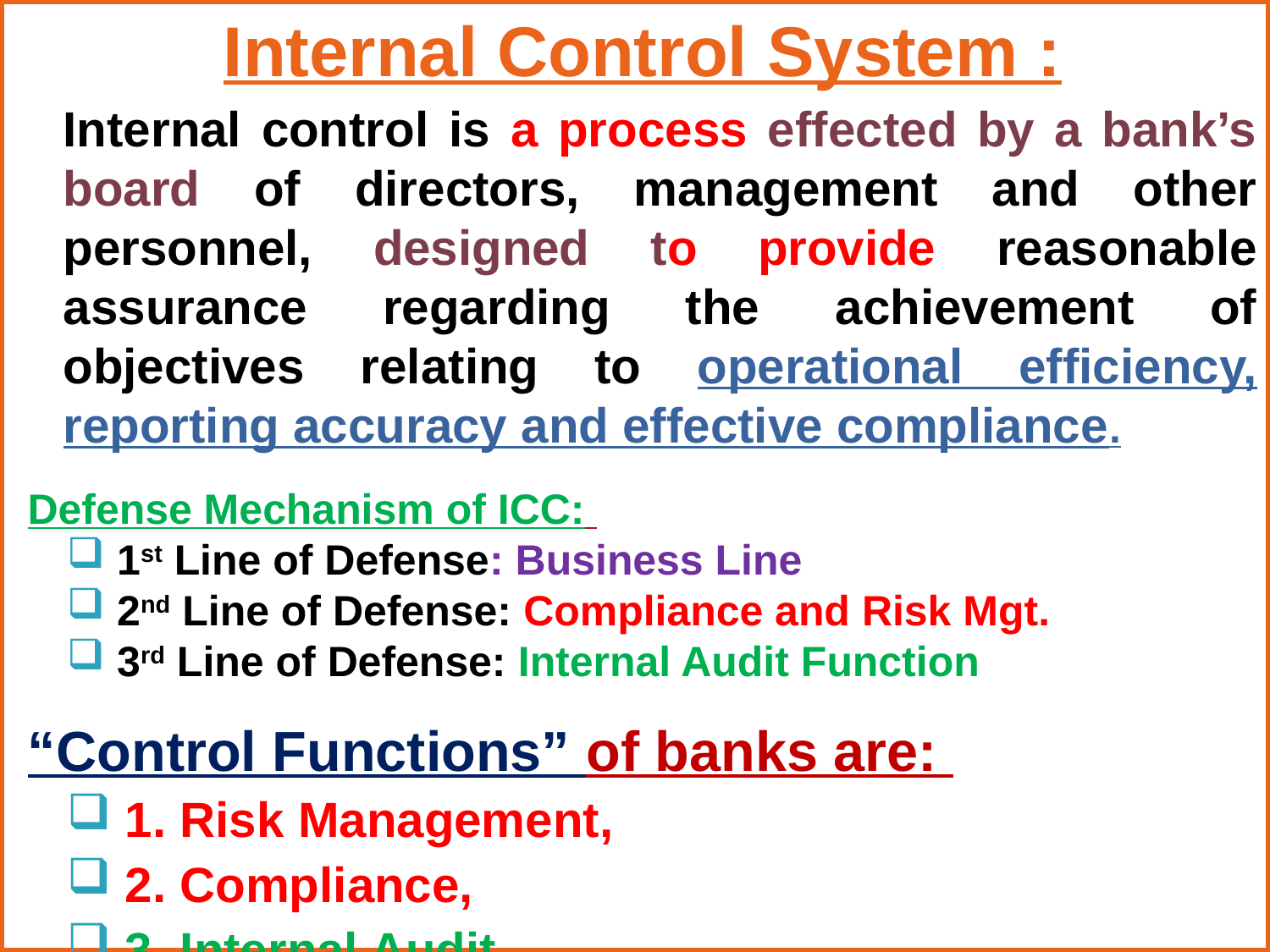

Internal Control System :
	Internal control is a process effected by a bank’s board of directors, management and other personnel, designed to provide reasonable assurance regarding the achievement of objectives relating to operational efficiency, reporting accuracy and effective compliance.

Defense Mechanism of ICC:
 1st Line of Defense: Business Line
 2nd Line of Defense: Compliance and Risk Mgt.
 3rd Line of Defense: Internal Audit Function

“Control Functions” of banks are:
 1. Risk Management,
 2. Compliance,
 3. Internal Audit.